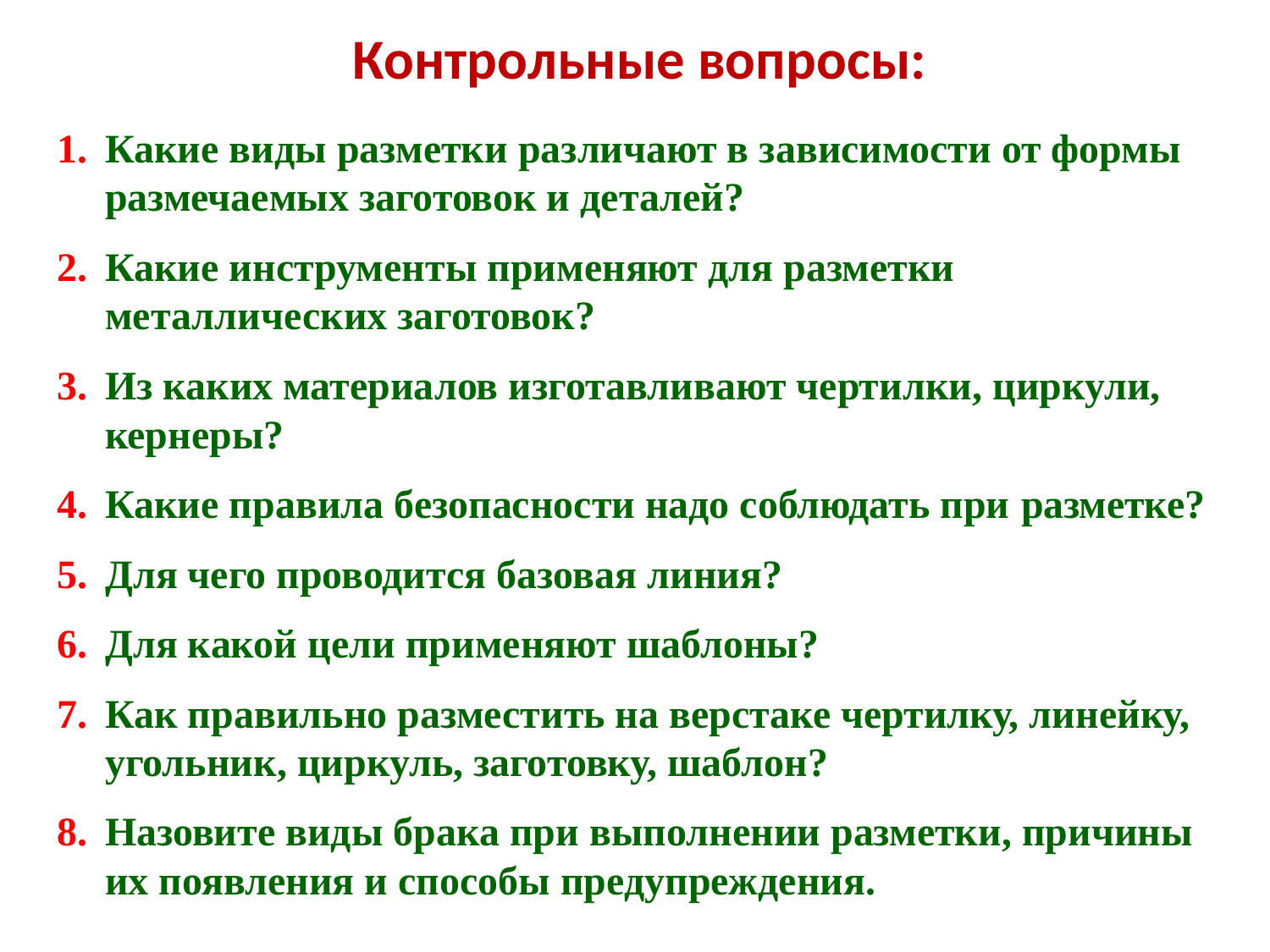

Контрольные вопросы:
Какие виды разметки различают в зависимости от формы размечаемых заготовок и деталей?
Какие инструменты применяют для разметки металлических заготовок?
Из каких материалов изготавливают чертилки, циркули, кернеры?
Какие правила безопасности надо соблюдать при разметке?
Для чего проводится базовая линия?
Для какой цели применяют шаблоны?
Как правильно разместить на верстаке чертилку, линейку, угольник, циркуль, заготовку, шаблон?
Назовите виды брака при выполнении разметки, причины их появления и способы предупреждения.